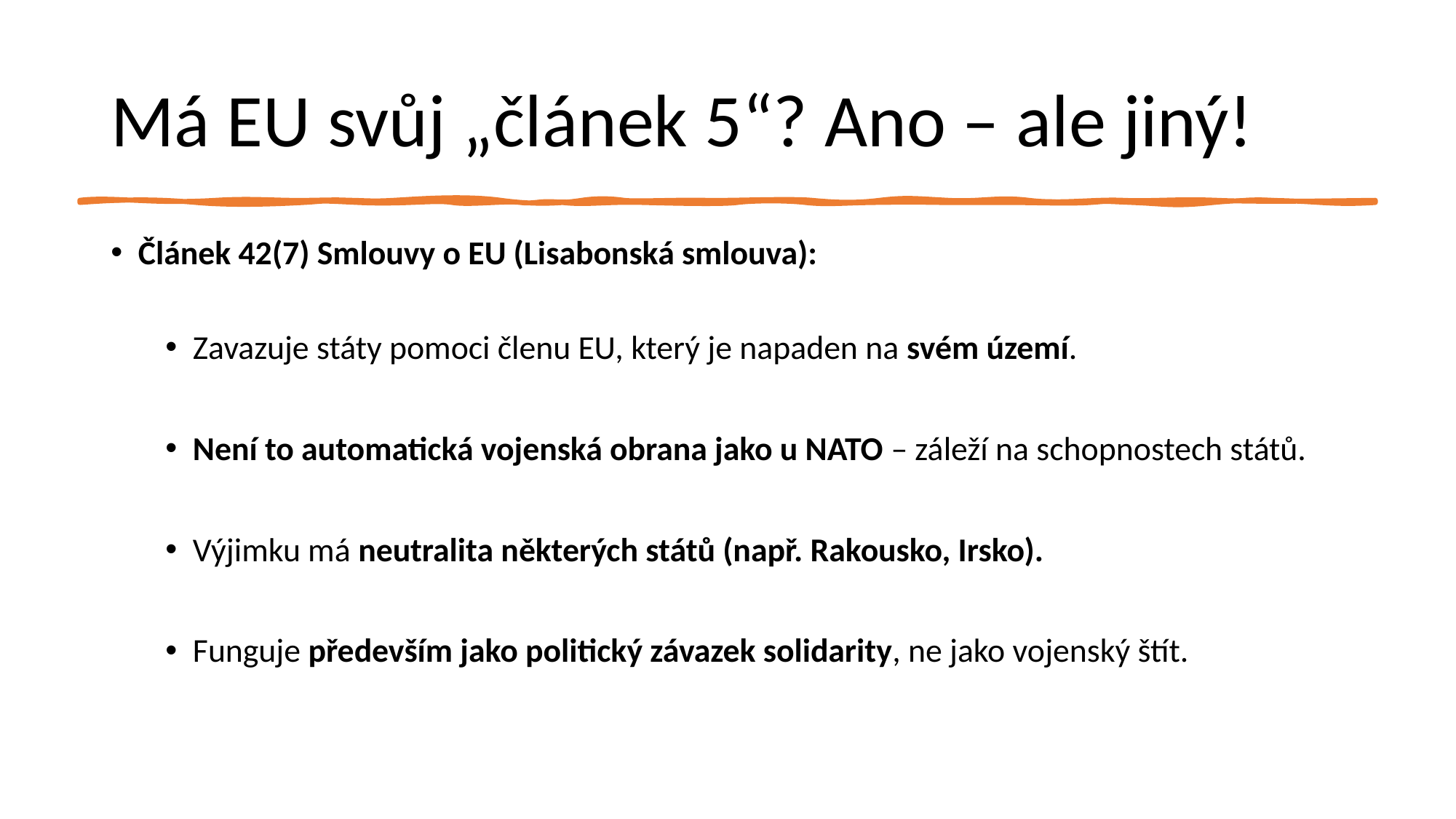

# Má EU svůj „článek 5“? Ano – ale jiný!

Článek 42(7) Smlouvy o EU (Lisabonská smlouva):

Zavazuje státy pomoci členu EU, který je napaden na svém území.

Není to automatická vojenská obrana jako u NATO – záleží na schopnostech států.

Výjimku má neutralita některých států (např. Rakousko, Irsko).

Funguje především jako politický závazek solidarity, ne jako vojenský štít.